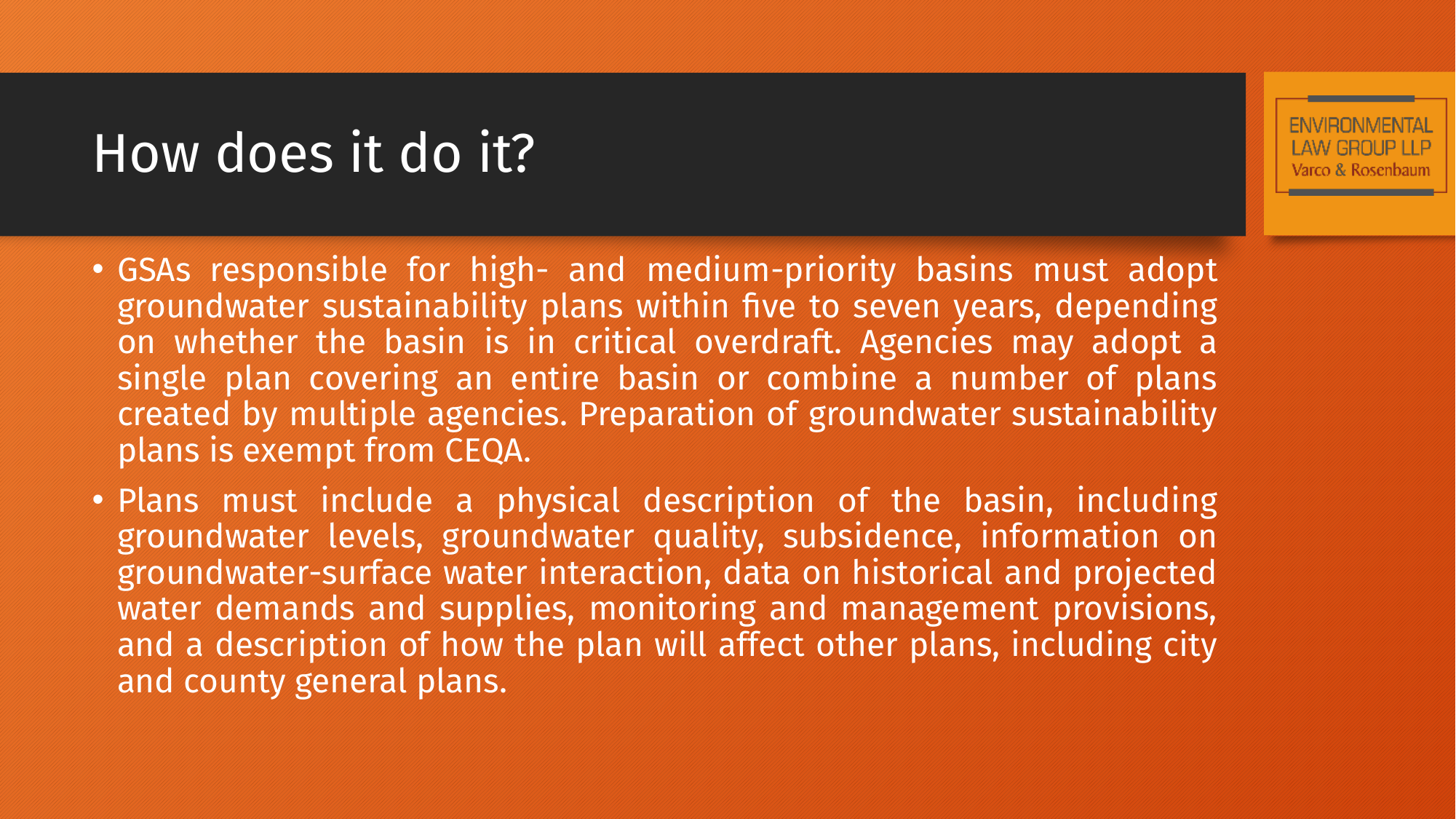

# How does it do it?
GSAs responsible for high- and medium-priority basins must adopt groundwater sustainability plans within five to seven years, depending on whether the basin is in critical overdraft. Agencies may adopt a single plan covering an entire basin or combine a number of plans created by multiple agencies. Preparation of groundwater sustainability plans is exempt from CEQA.
Plans must include a physical description of the basin, including groundwater levels, groundwater quality, subsidence, information on groundwater-surface water interaction, data on historical and projected water demands and supplies, monitoring and management provisions, and a description of how the plan will affect other plans, including city and county general plans.